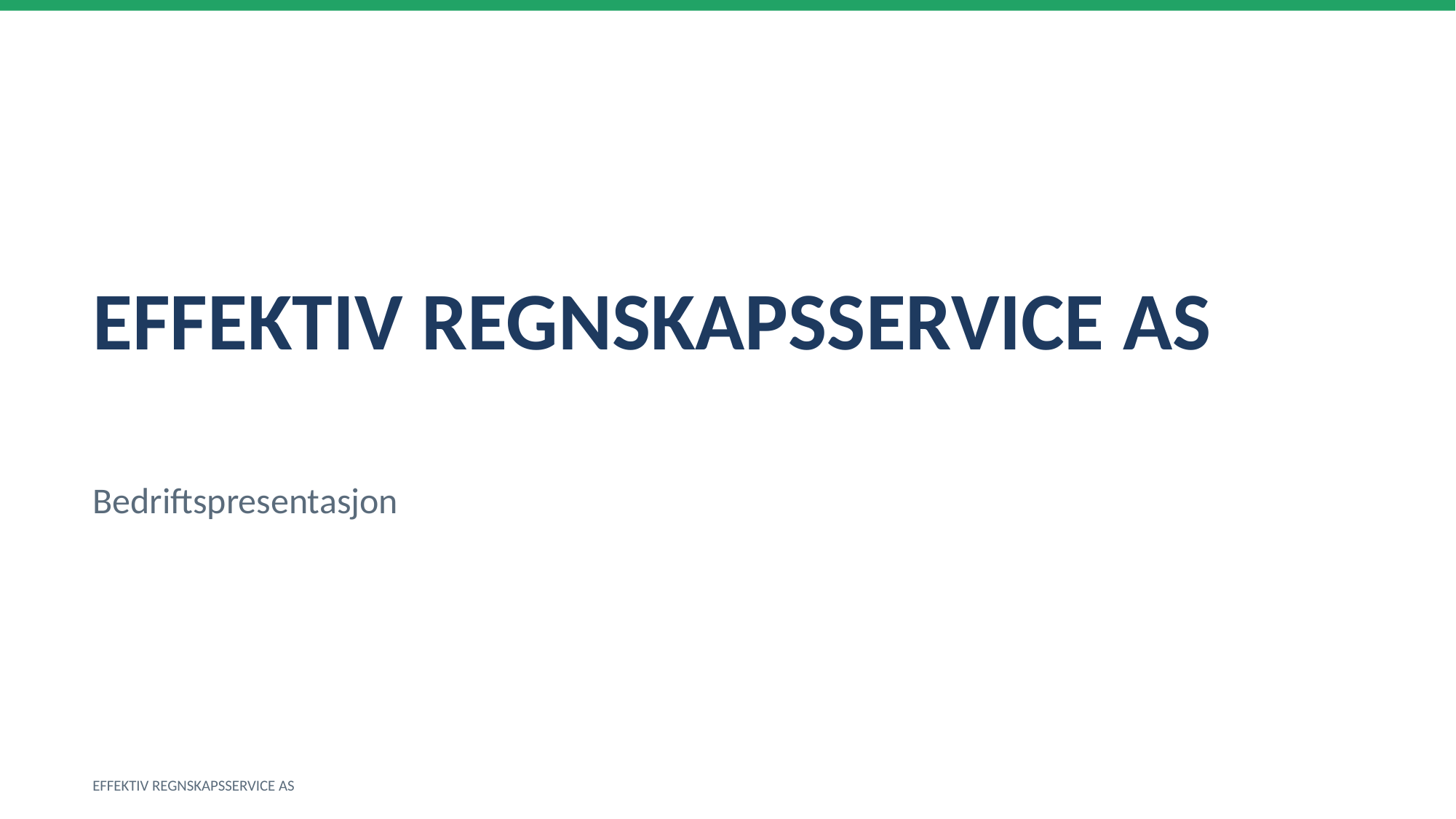

EFFEKTIV REGNSKAPSSERVICE AS
Bedriftspresentasjon
EFFEKTIV REGNSKAPSSERVICE AS